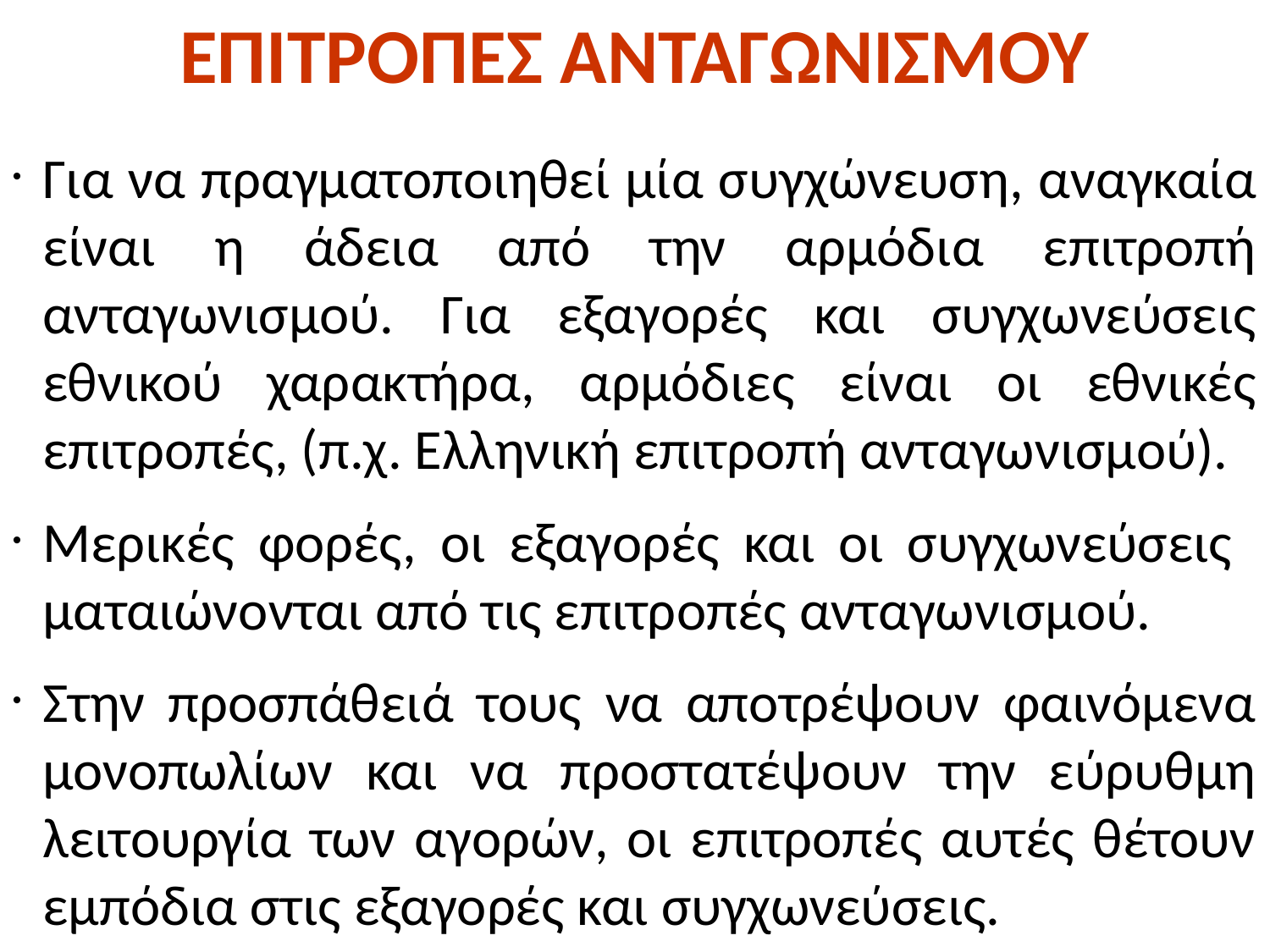

# ΕΠΙΤΡΟΠΕΣ ΑΝΤΑΓΩΝΙΣΜΟΥ
Για να πραγματοποιηθεί μία συγχώνευση, αναγκαία είναι η άδεια από την αρμόδια επιτροπή ανταγωνισμού. Για εξαγορές και συγχωνεύσεις εθνικού χαρακτήρα, αρμόδιες είναι οι εθνικές επιτροπές, (π.χ. Ελληνική επιτροπή ανταγωνισμού).
Μερικές φορές, οι εξαγορές και οι συγχωνεύσεις  ματαιώνονται από τις επιτροπές ανταγωνισμού.
Στην προσπάθειά τους να αποτρέψουν φαινόμενα μονοπωλίων και να προστατέψουν την εύρυθμη λειτουργία των αγορών, οι επιτροπές αυτές θέτουν εμπόδια στις εξαγορές και συγχωνεύσεις.